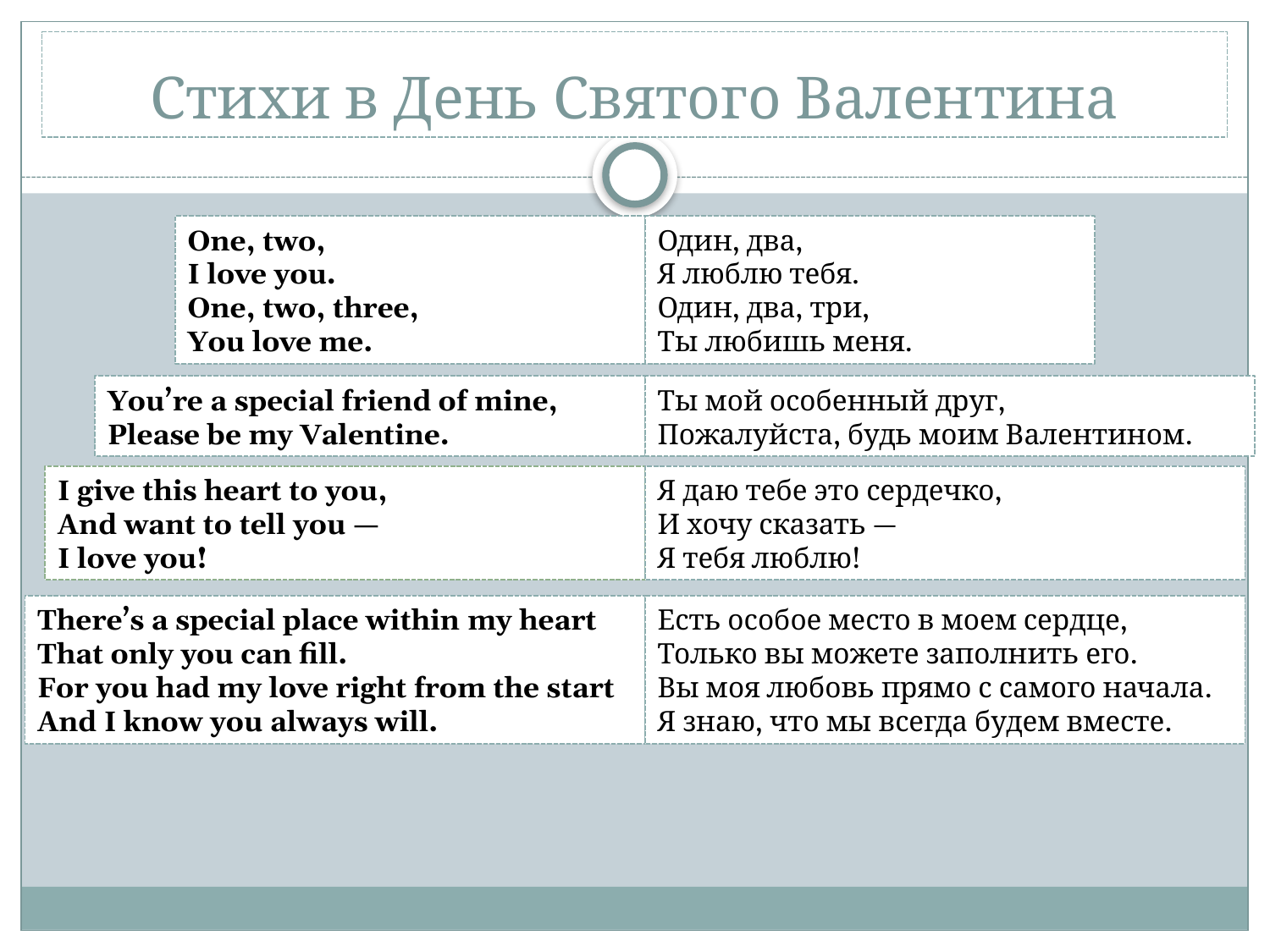

# Стихи в День Святого Валентина
One, two,
I love you.
One, two, three,
You love me.
Один, два,
Я люблю тебя.
Один, два, три,
Ты любишь меня.
You’re a special friend of mine,
Please be my Valentine.
Ты мой особенный друг,
Пожалуйста, будь моим Валентином.
I give this heart to you,
And want to tell you —
I love you!
Я даю тебе это сердечко,
И хочу сказать —
Я тебя люблю!
There’s a special place within my heart
That only you can fill.
For you had my love right from the start
And I know you always will.
Есть особое место в моем сердце,
Только вы можете заполнить его.
Вы моя любовь прямо с самого начала.
Я знаю, что мы всегда будем вместе.